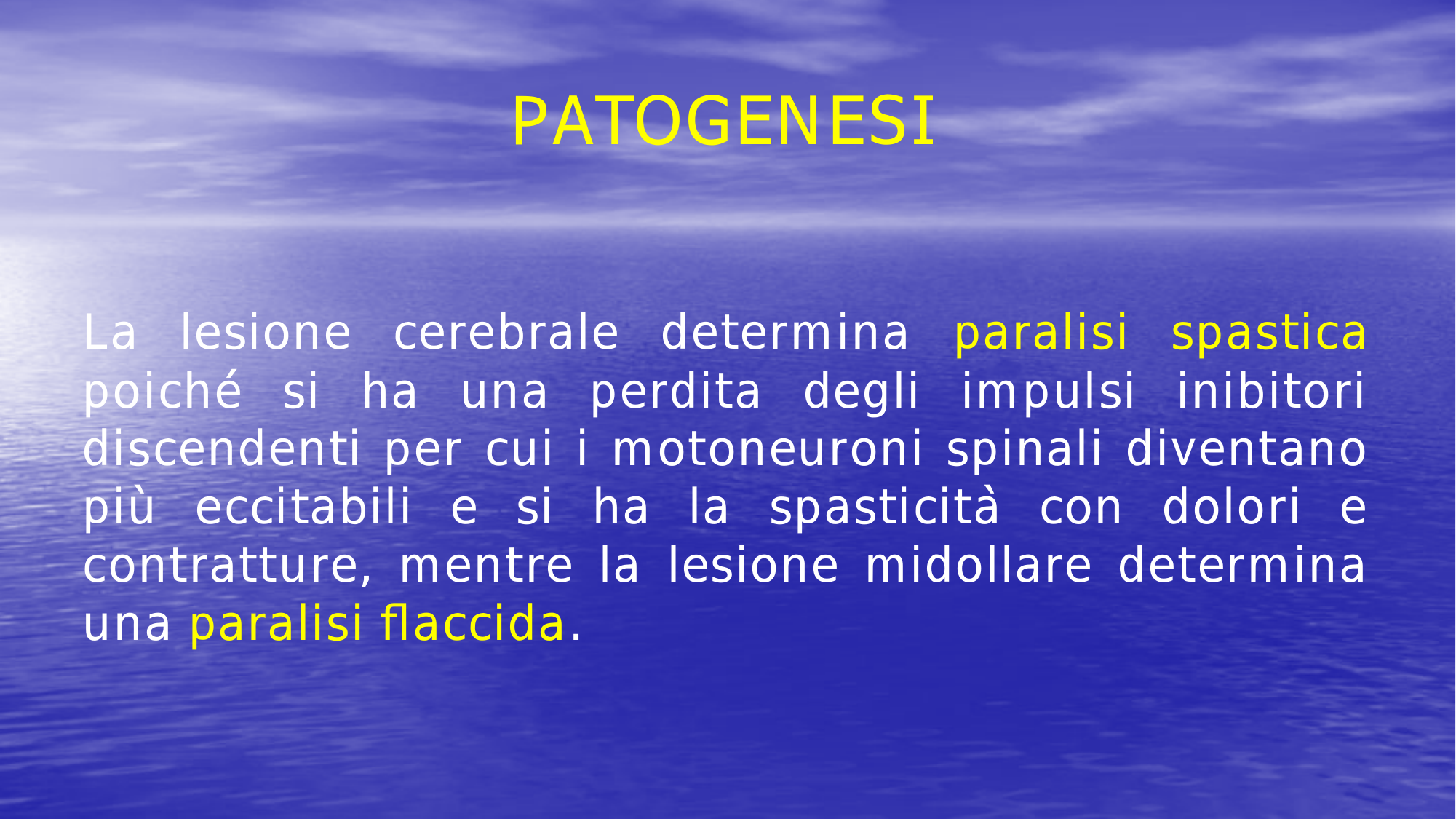

# PATOGENESI

La lesione cerebrale determina paralisi spastica poiché si ha una perdita degli impulsi inibitori discendenti per cui i motoneuroni spinali diventano più eccitabili e si ha la spasticità con dolori e contratture, mentre la lesione midollare determina una paralisi flaccida.